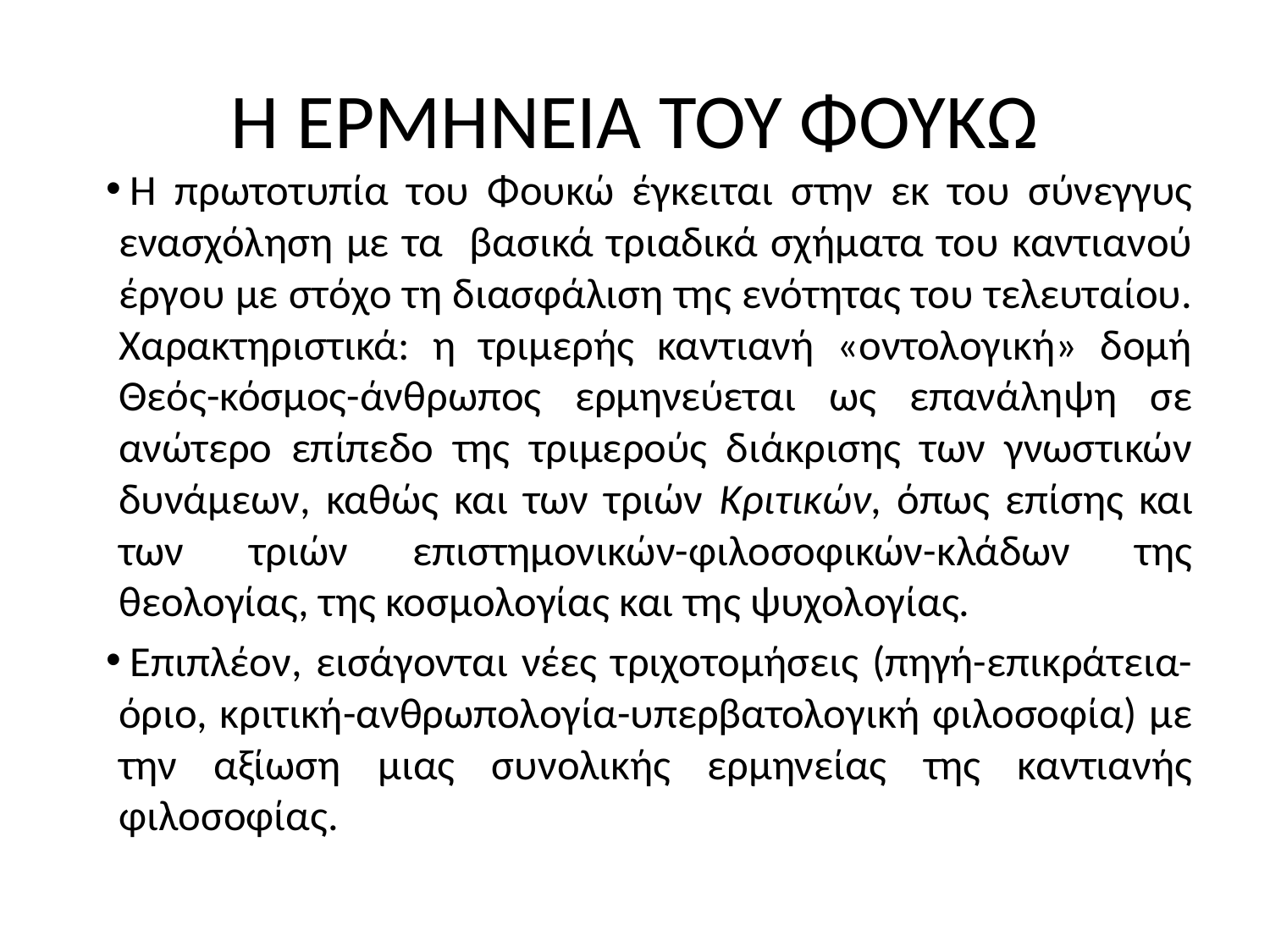

# Η ΕΡΜΗΝΕΙΑ ΤΟΥ ΦΟΥΚΩ
Η πρωτοτυπία του Φουκώ έγκειται στην εκ του σύνεγγυς ενασχόληση με τα  βασικά τριαδικά σχήματα του καντιανού έργου με στόχο τη διασφάλιση της ενότητας του τελευταίου. Χαρακτηριστικά: η τριμερής καντιανή «οντολογική» δομή Θεός-κόσμος-άνθρωπος ερμηνεύεται ως επανάληψη σε ανώτερο επίπεδο της τριμερούς διάκρισης των γνωστικών δυνάμεων, καθώς και των τριών Κριτικών, όπως επίσης και των τριών επιστημονικών-φιλοσοφικών-κλάδων της θεολογίας, της κοσμολογίας και της ψυχολογίας.
Επιπλέον, εισάγονται νέες τριχοτομήσεις (πηγή-επικράτεια-όριο, κριτική-ανθρωπολογία-υπερβατολογική φιλοσοφία) με την αξίωση μιας συνολικής ερμηνείας της καντιανής φιλοσοφίας.